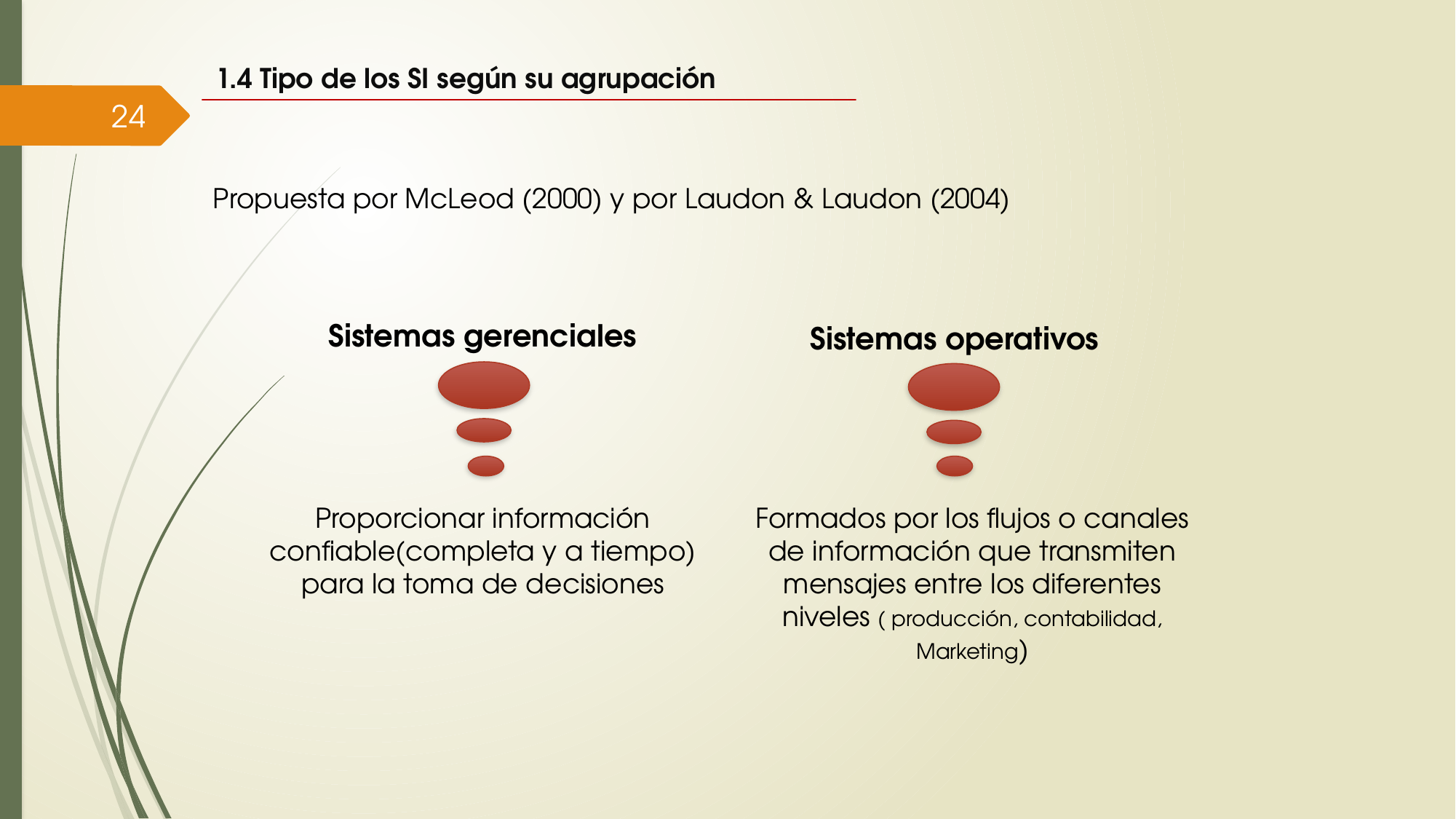

1.4 Tipo de los SI según su agrupación
24
Propuesta por McLeod (2000) y por Laudon & Laudon (2004)
Sistemas gerenciales
Sistemas operativos

Proporcionar información confiable(completa y a tiempo) para la toma de decisiones
Formados por los flujos o canales de información que transmiten mensajes entre los diferentes niveles ( producción, contabilidad, Marketing)